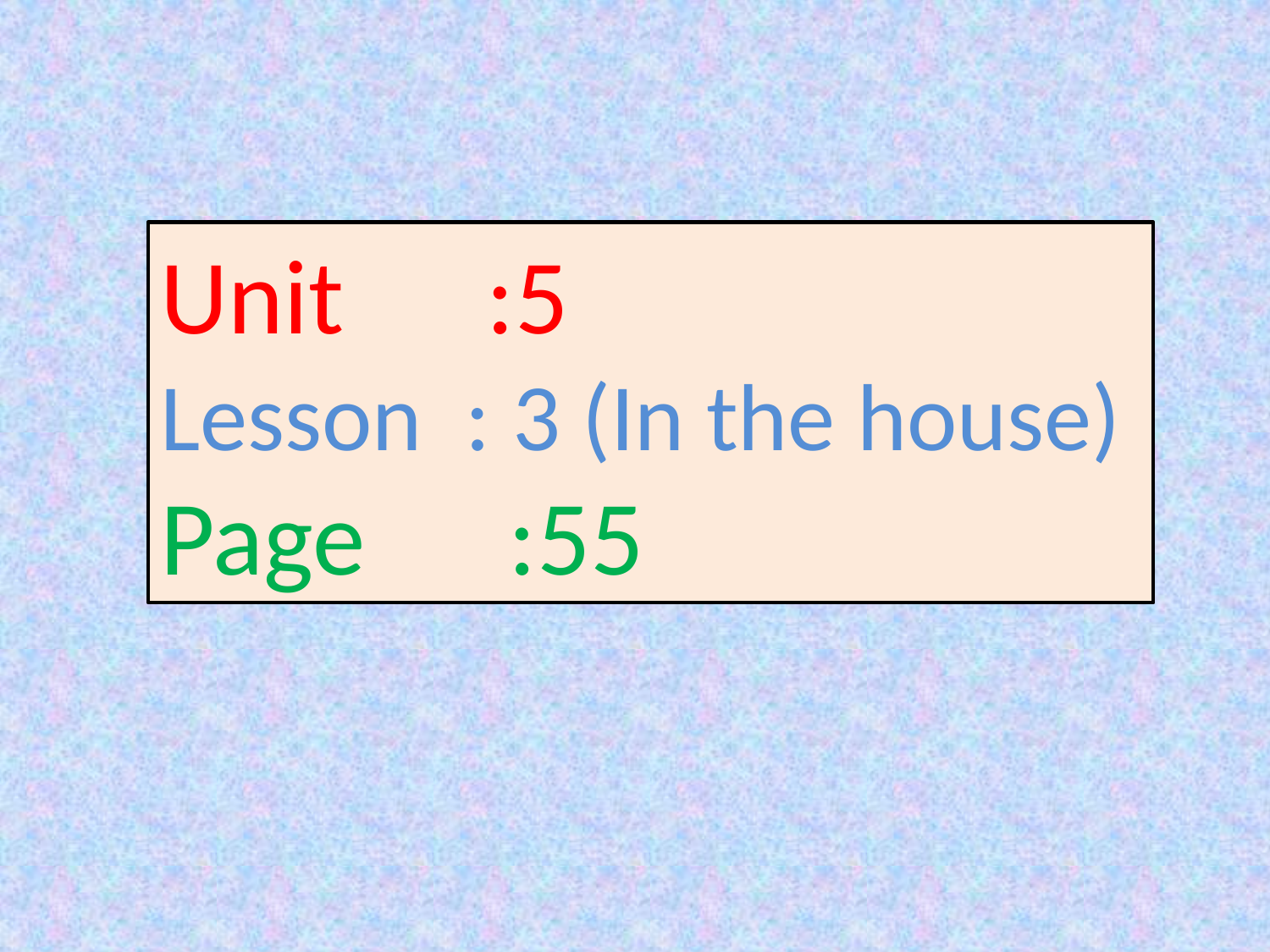

Unit      :5
Lesson  : 3 (In the house)
Page      :55